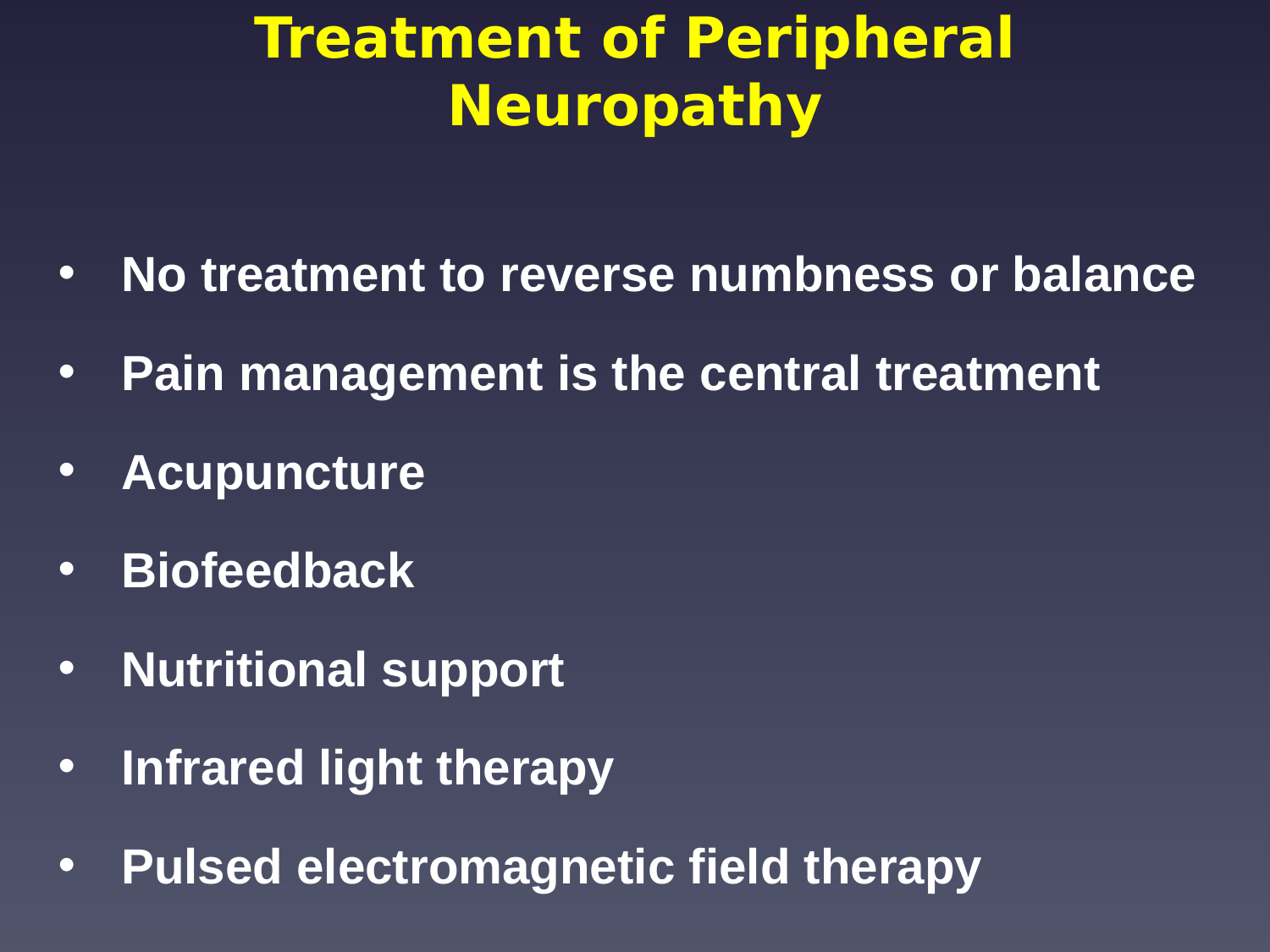

# Treatment of Peripheral Neuropathy
No treatment to reverse numbness or balance
Pain management is the central treatment
Acupuncture
Biofeedback
Nutritional support
Infrared light therapy
Pulsed electromagnetic field therapy